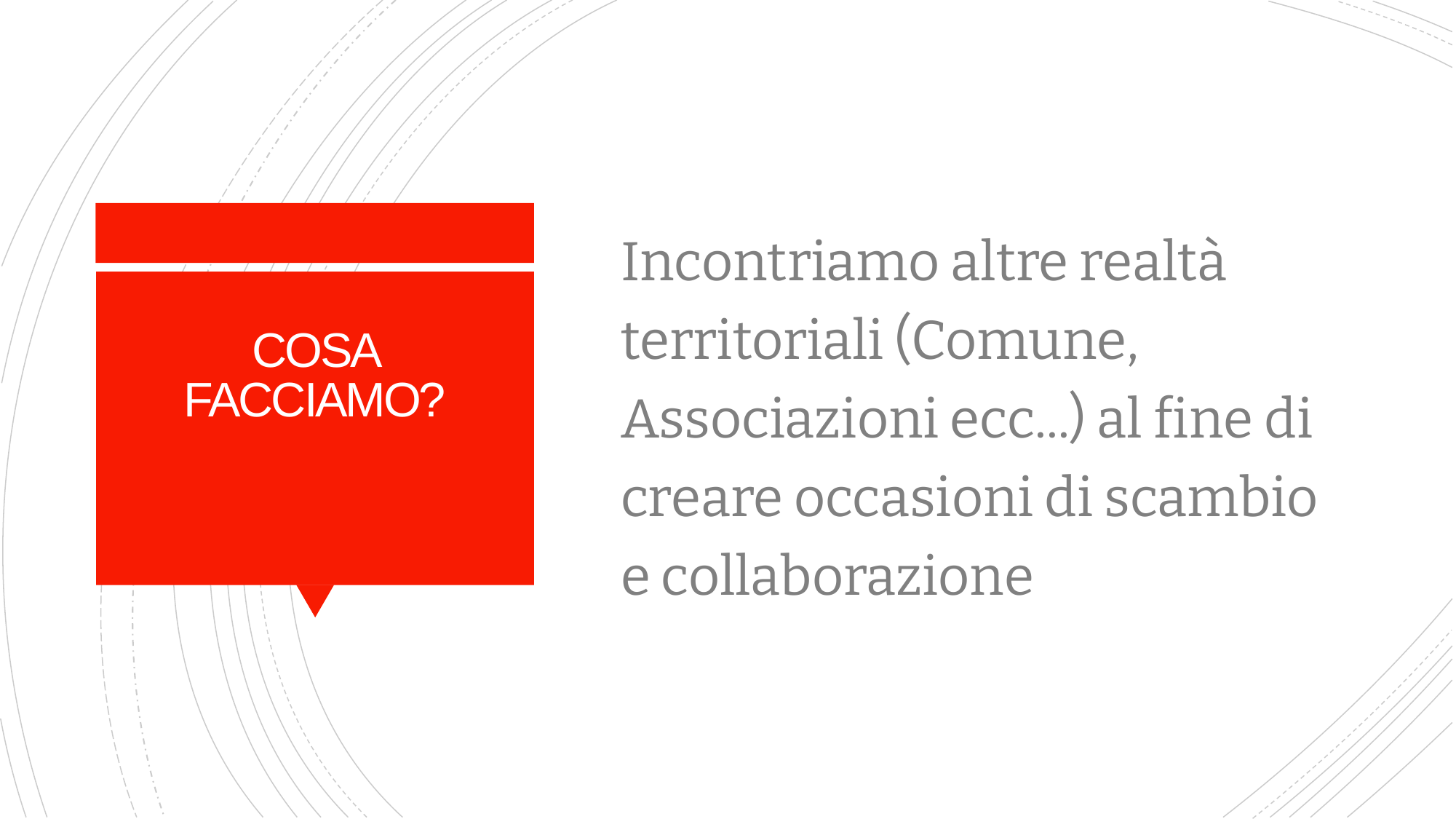

Incontriamo altre realtà territoriali (Comune, Associazioni ecc...) al fine di creare occasioni di scambio e collaborazione
# COSA FACCIAMO?